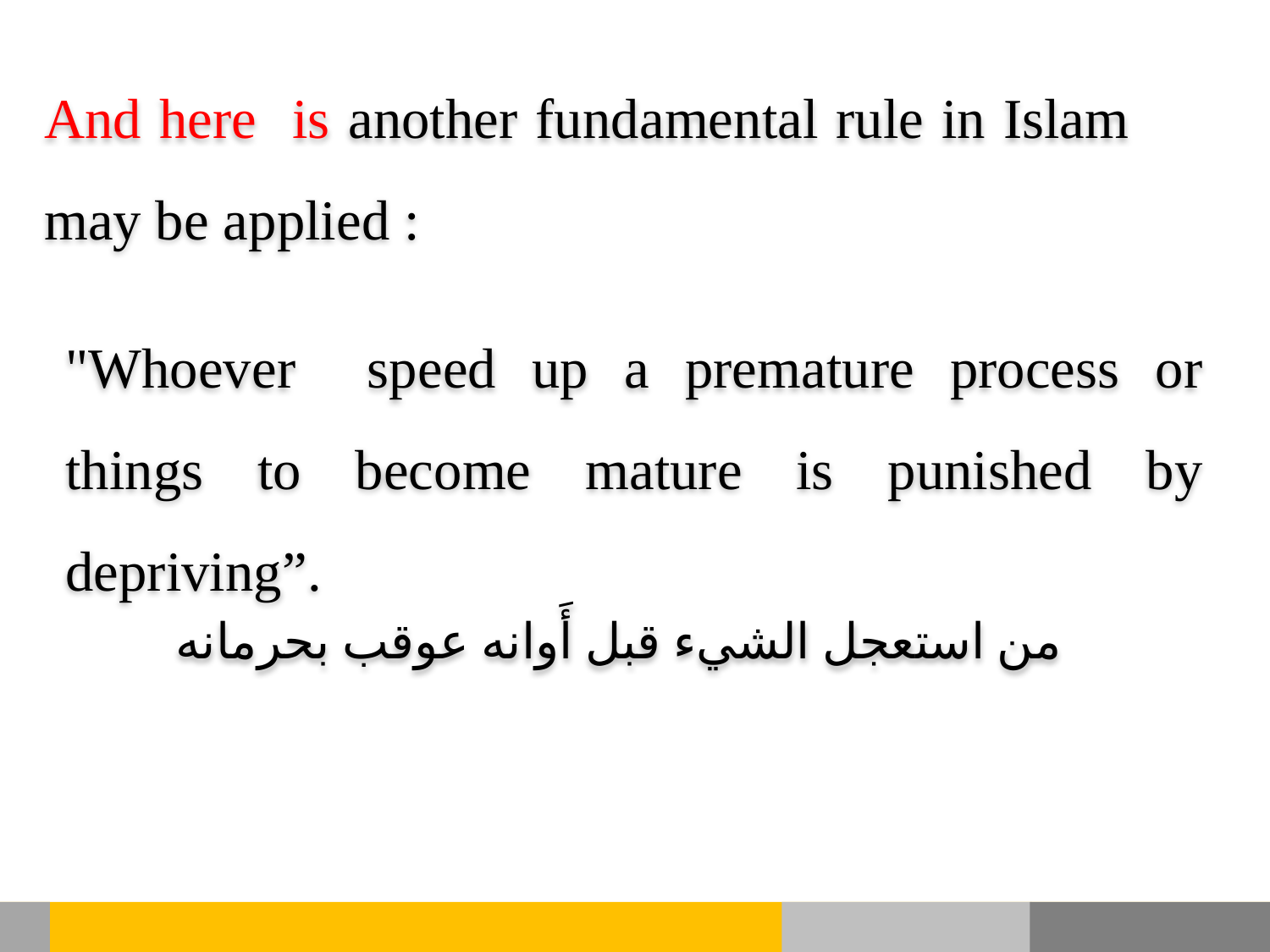

And here  is another fundamental rule in Islam may be applied :
"Whoever  speed up a premature process or things to become mature is punished by depriving”.
من استعجل الشيء قبل أَوانه عوقب بحرمانه